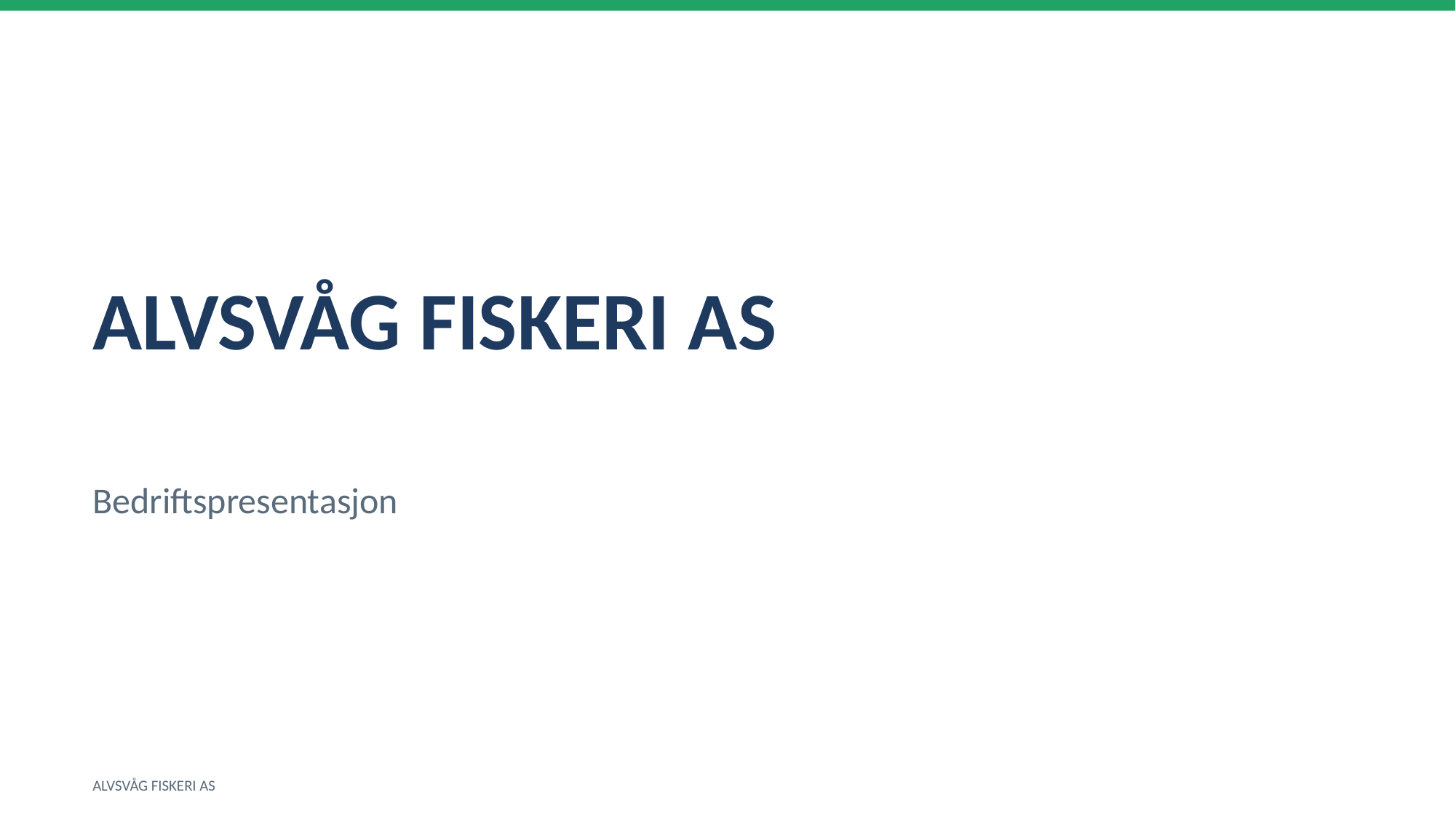

ALVSVÅG FISKERI AS
Bedriftspresentasjon
ALVSVÅG FISKERI AS